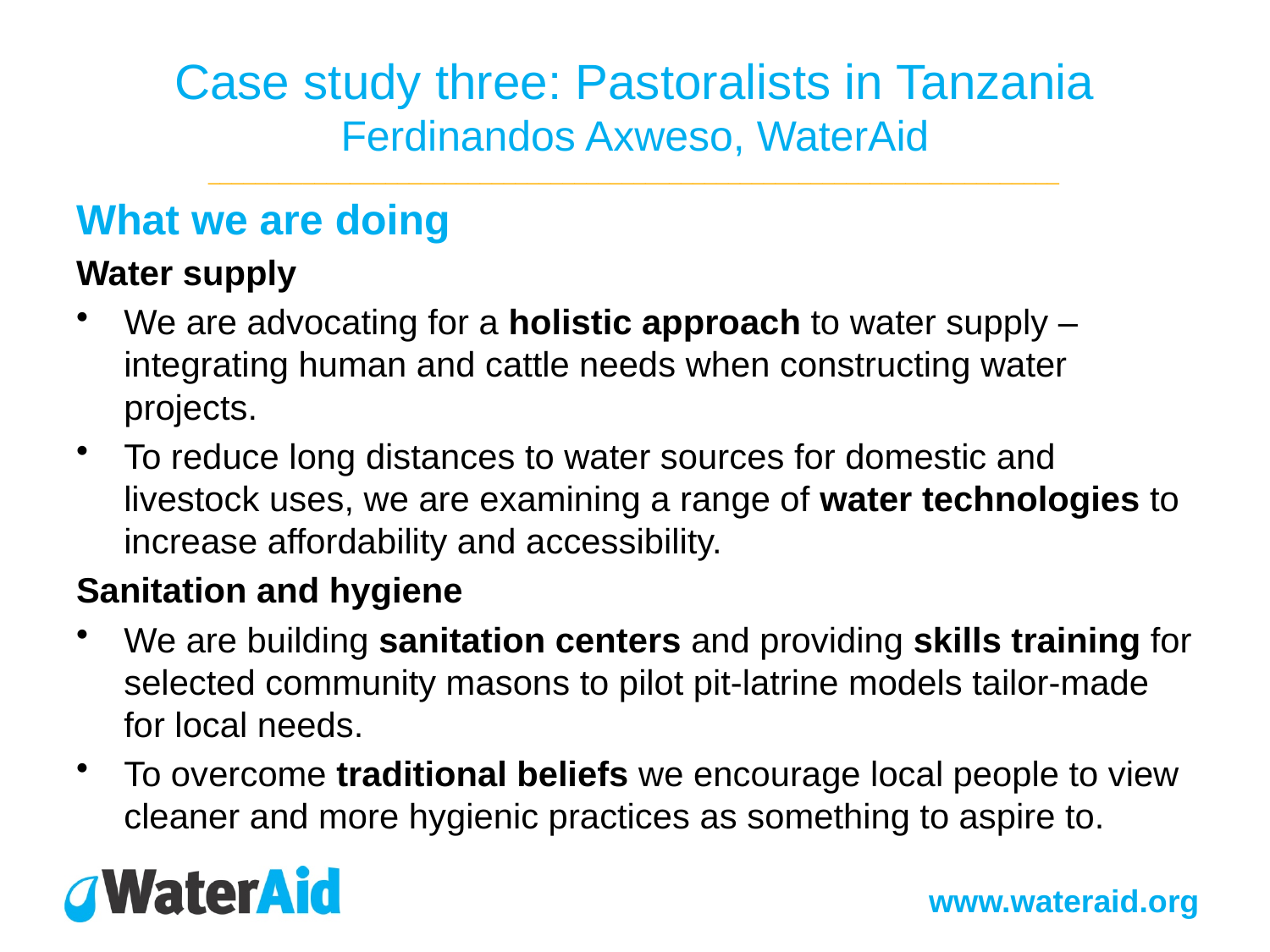

# Case study three: Pastoralists in Tanzania Ferdinandos Axweso, WaterAid ________________________________________________________________________
What we are doing
Water supply
We are advocating for a holistic approach to water supply – integrating human and cattle needs when constructing water projects.
To reduce long distances to water sources for domestic and livestock uses, we are examining a range of water technologies to increase affordability and accessibility.
Sanitation and hygiene
We are building sanitation centers and providing skills training for selected community masons to pilot pit-latrine models tailor-made for local needs.
To overcome traditional beliefs we encourage local people to view cleaner and more hygienic practices as something to aspire to.